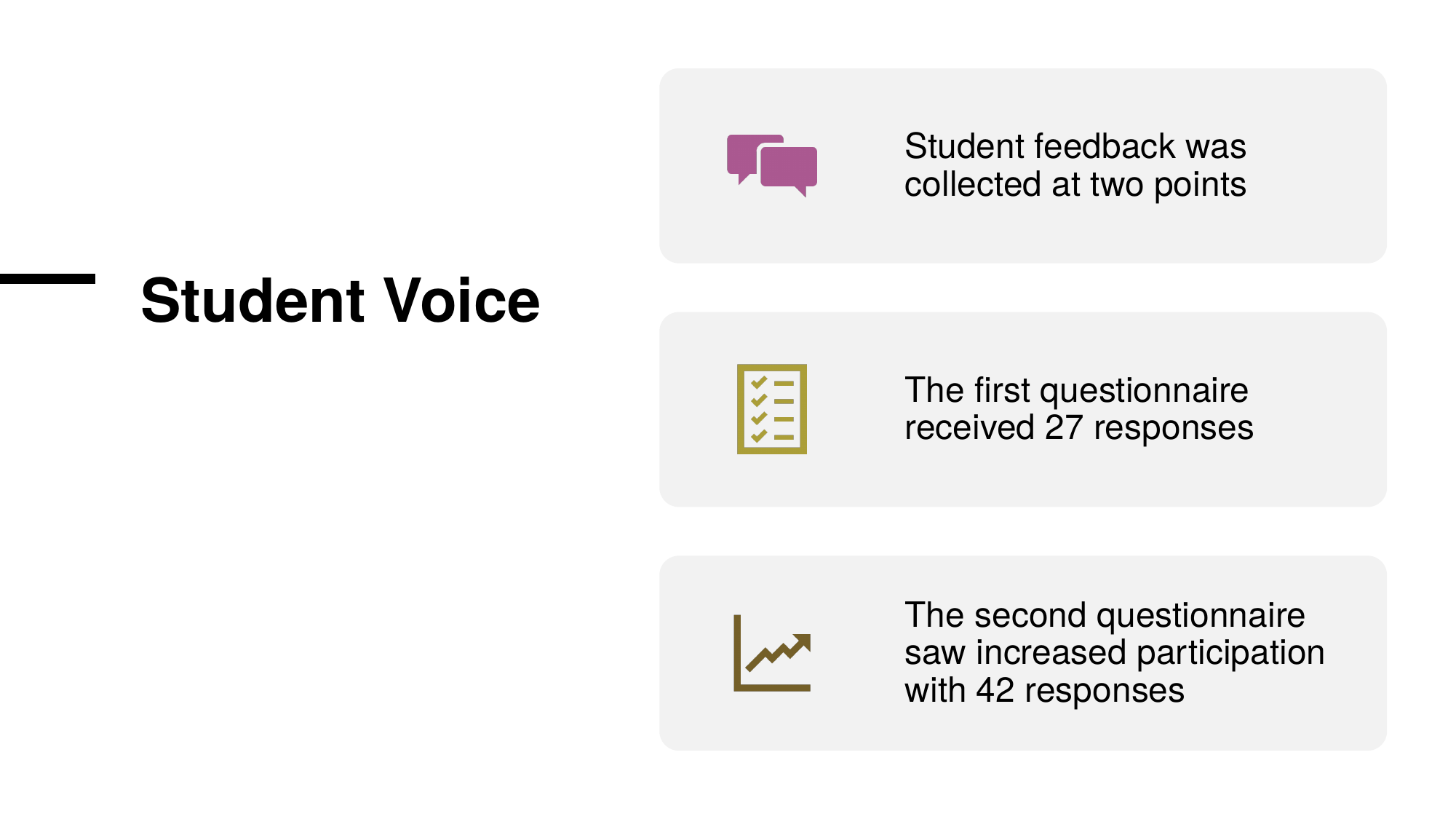

Student feedback was collected at two points
The first questionnaire received 27 responses
The second questionnaire saw increased participation with 42 responses
# Student Voice